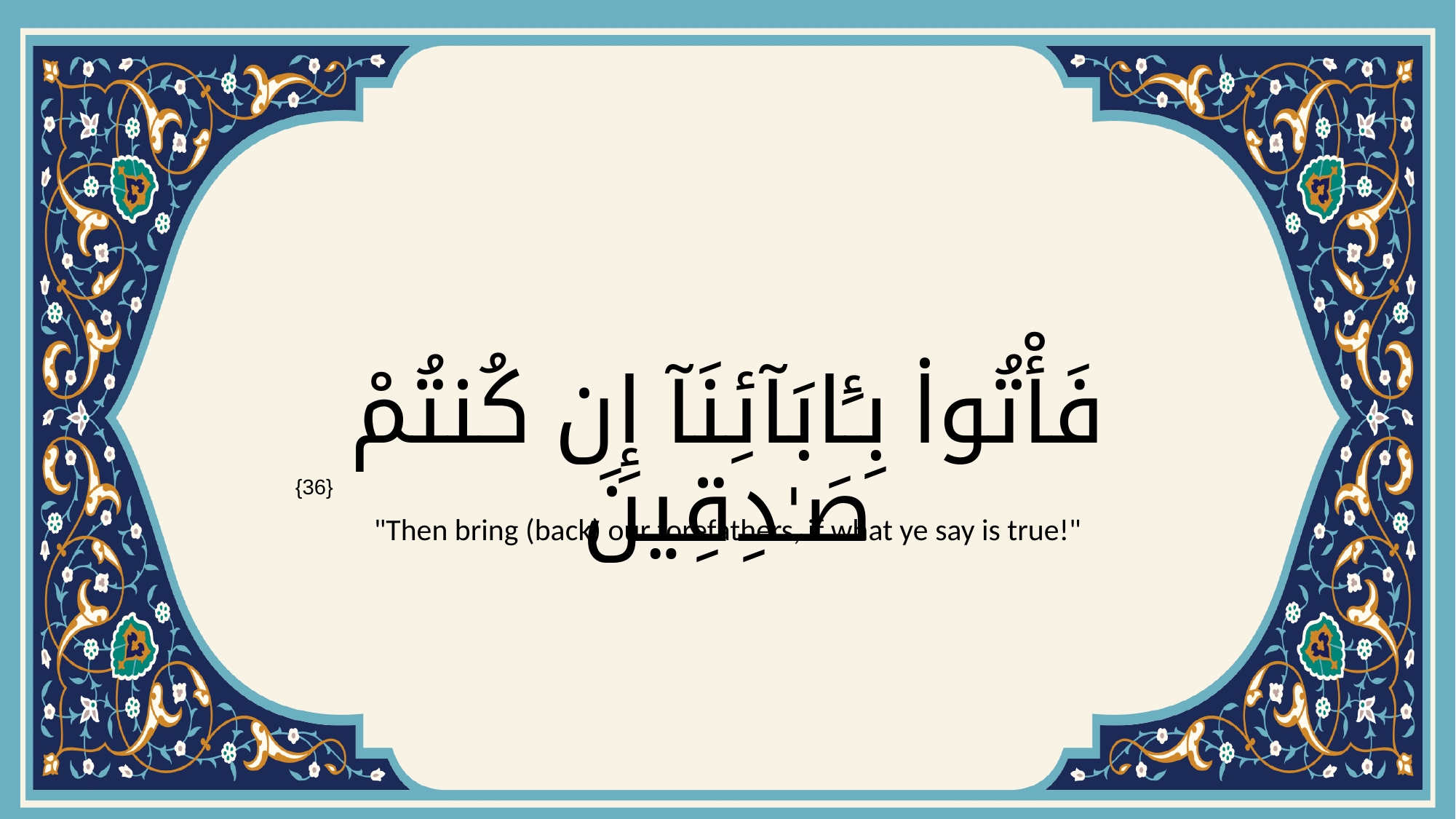

# فَأْتُوا۟ بِـَٔابَآئِنَآ إِن كُنتُمْ صَـٰدِقِينَ
{36}
"Then bring (back) our forefathers, if what ye say is true!"